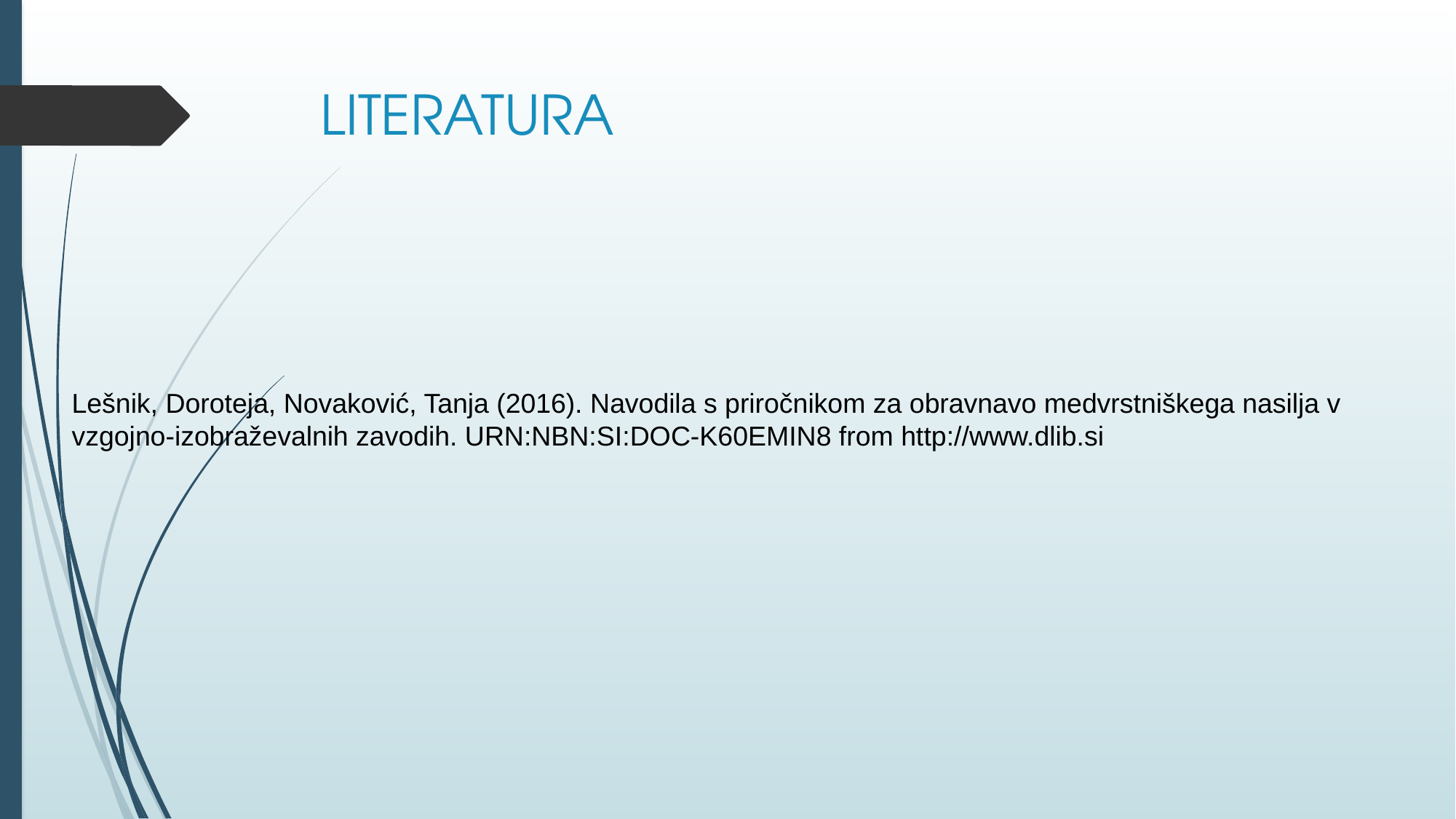

# LITERATURA
Lešnik, Doroteja, Novaković, Tanja (2016). Navodila s priročnikom za obravnavo medvrstniškega nasilja v vzgojno-izobraževalnih zavodih. URN:NBN:SI:DOC-K60EMIN8 from http://www.dlib.si